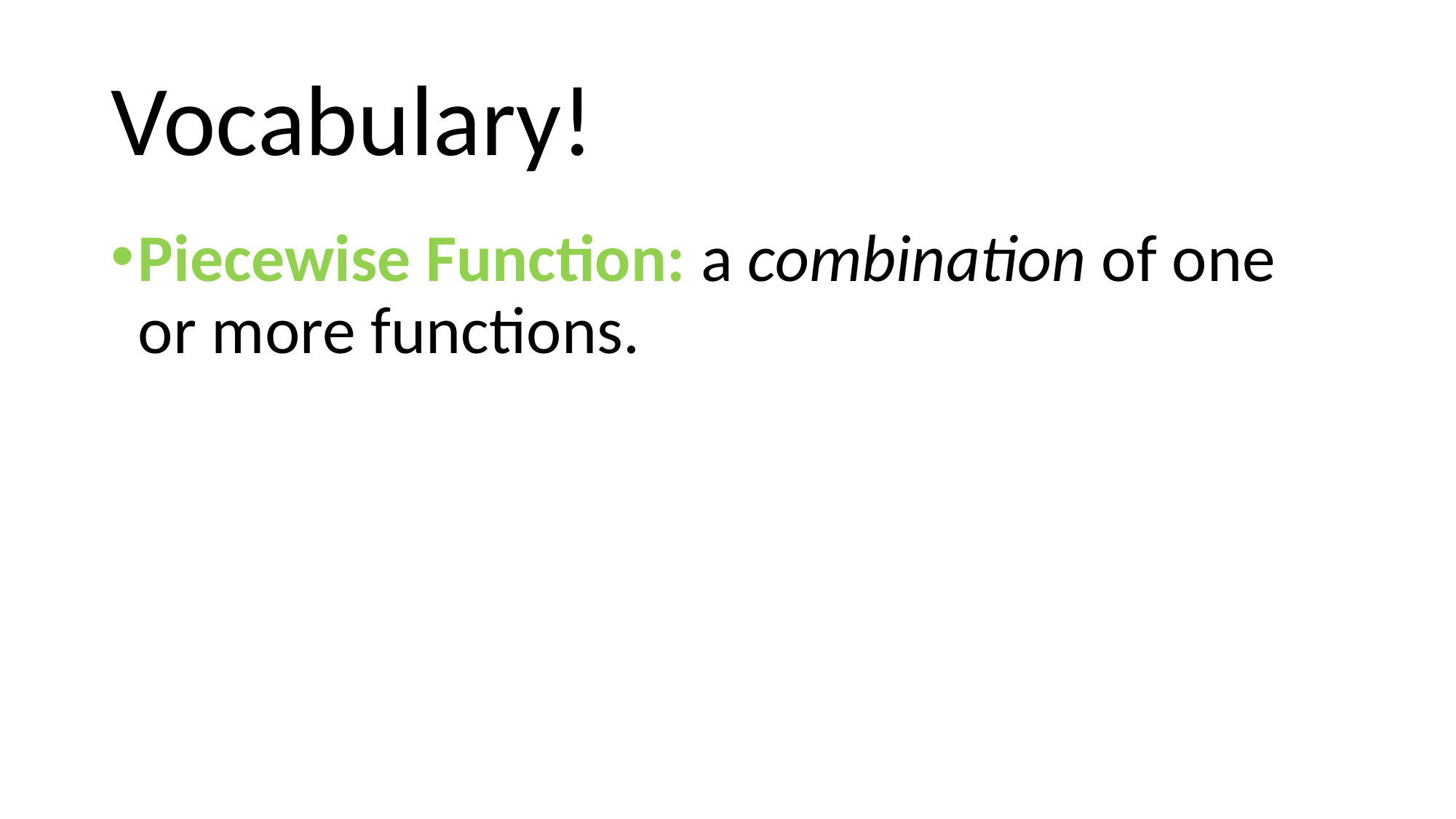

# Vocabulary!
Piecewise Function: a combination of one or more functions.